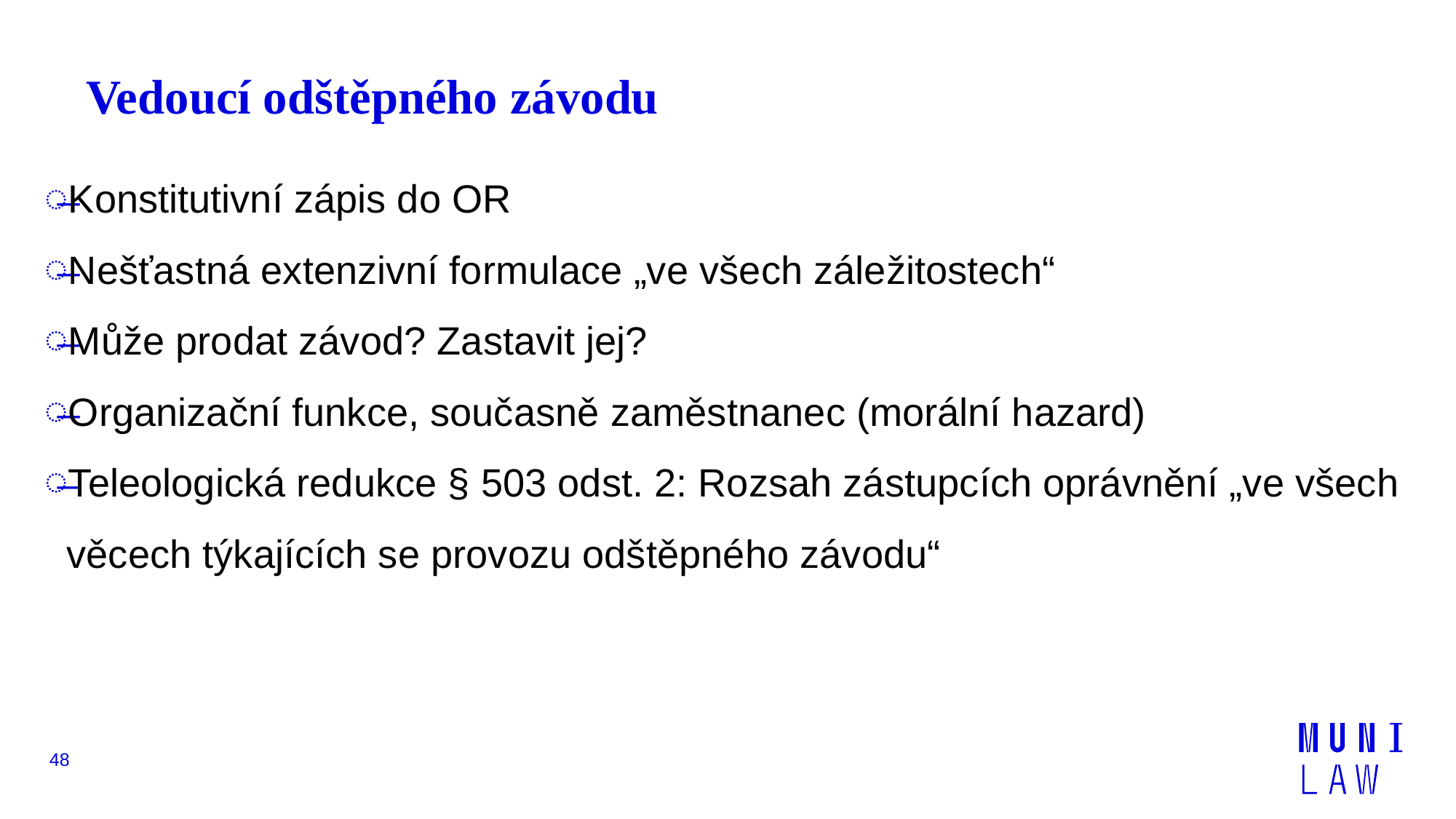

# Vedoucí odštěpného závodu
Konstitutivní zápis do OR
Nešťastná extenzivní formulace „ve všech záležitostech“
Může prodat závod? Zastavit jej?
Organizační funkce, současně zaměstnanec (morální hazard)
Teleologická redukce § 503 odst. 2: Rozsah zástupcích oprávnění „ve všech věcech týkajících se provozu odštěpného závodu“

48